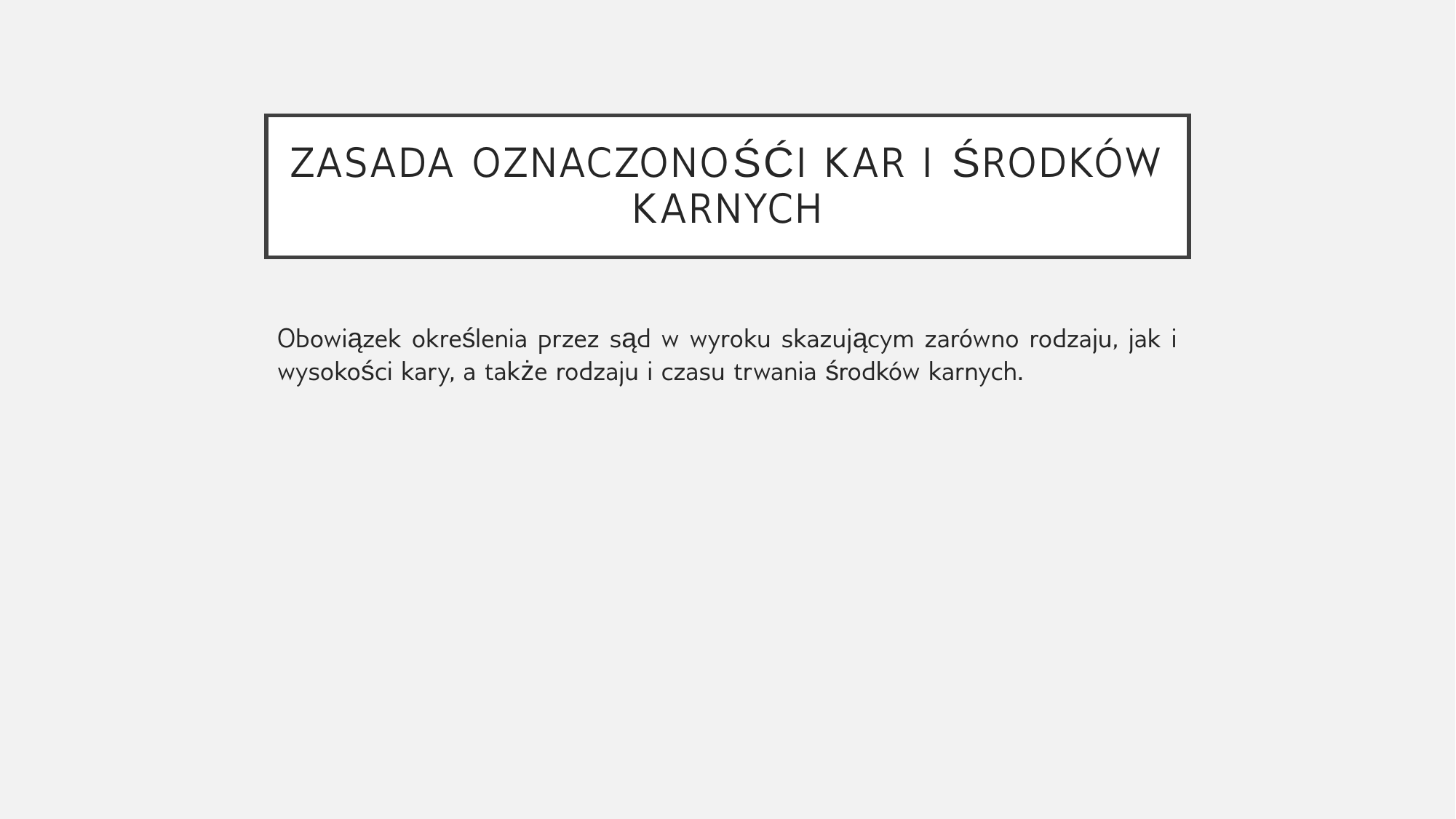

# ZASADA OZNACZONOŚĆI KAR I ŚRODKÓW KARNYCH
Obowiązek określenia przez sąd w wyroku skazującym zarówno rodzaju, jak i wysokości kary, a także rodzaju i czasu trwania środków karnych.